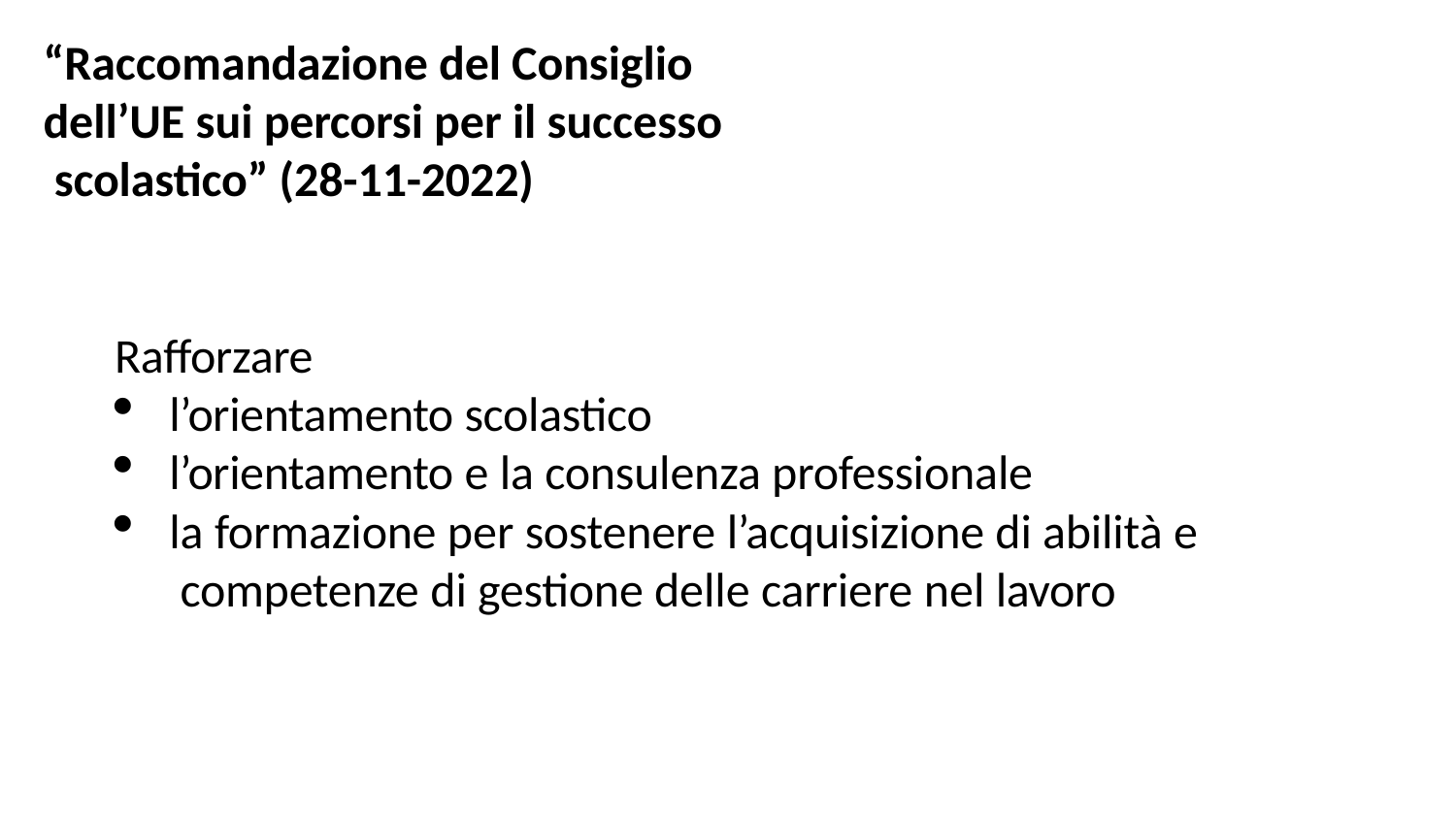

# “Raccomandazione del Consiglio  dell’UE sui percorsi per il successo  scolastico” (28-11-2022)
Rafforzare
l’orientamento scolastico
l’orientamento e la consulenza professionale
la formazione per sostenere l’acquisizione di abilità e  competenze di gestione delle carriere nel lavoro